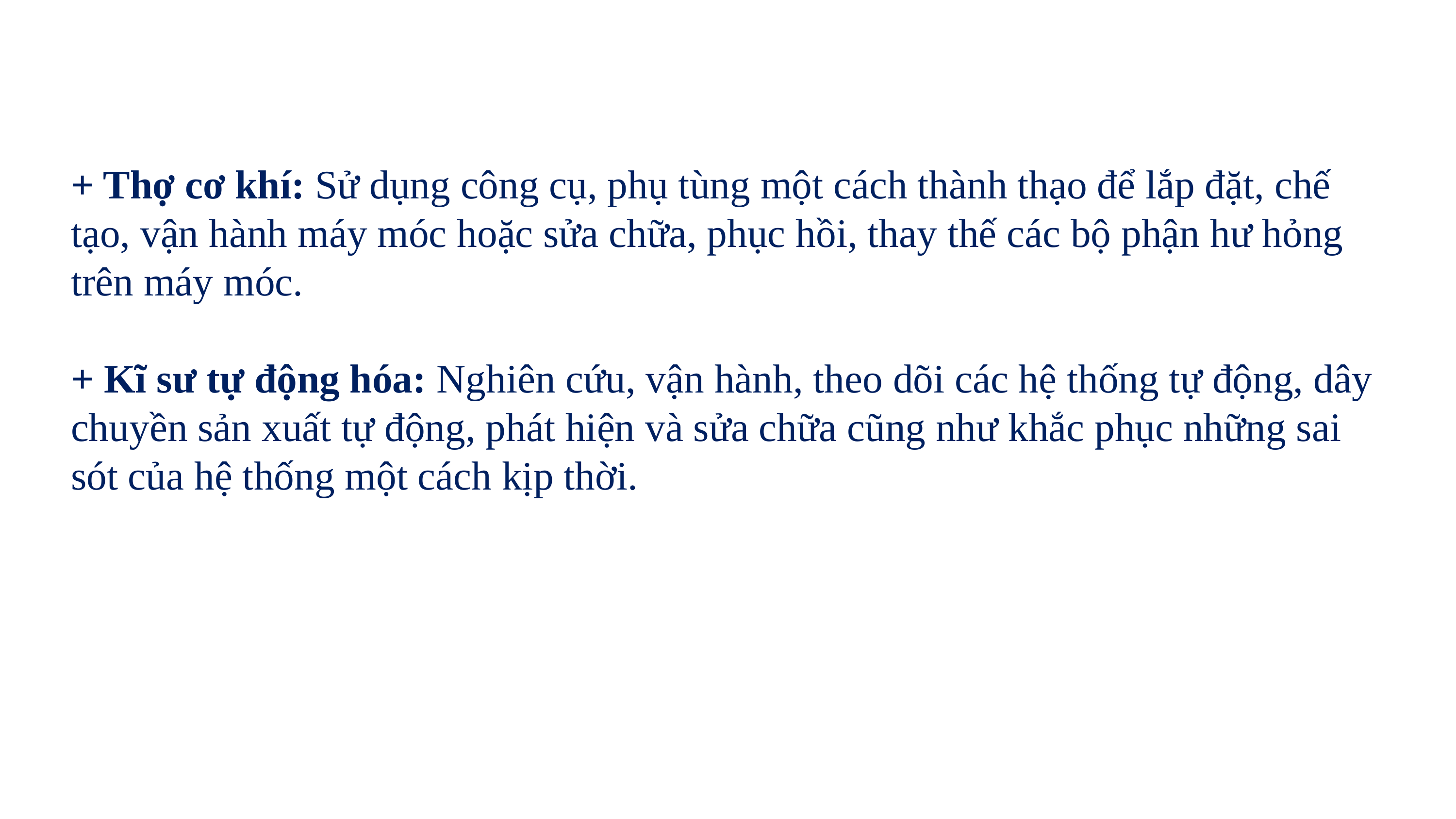

+ Thợ cơ khí: Sử dụng công cụ, phụ tùng một cách thành thạo để lắp đặt, chế tạo, vận hành máy móc hoặc sửa chữa, phục hồi, thay thế các bộ phận hư hỏng trên máy móc.

+ Kĩ sư tự động hóa: Nghiên cứu, vận hành, theo dõi các hệ thống tự động, dây chuyền sản xuất tự động, phát hiện và sửa chữa cũng như khắc phục những sai sót của hệ thống một cách kịp thời.